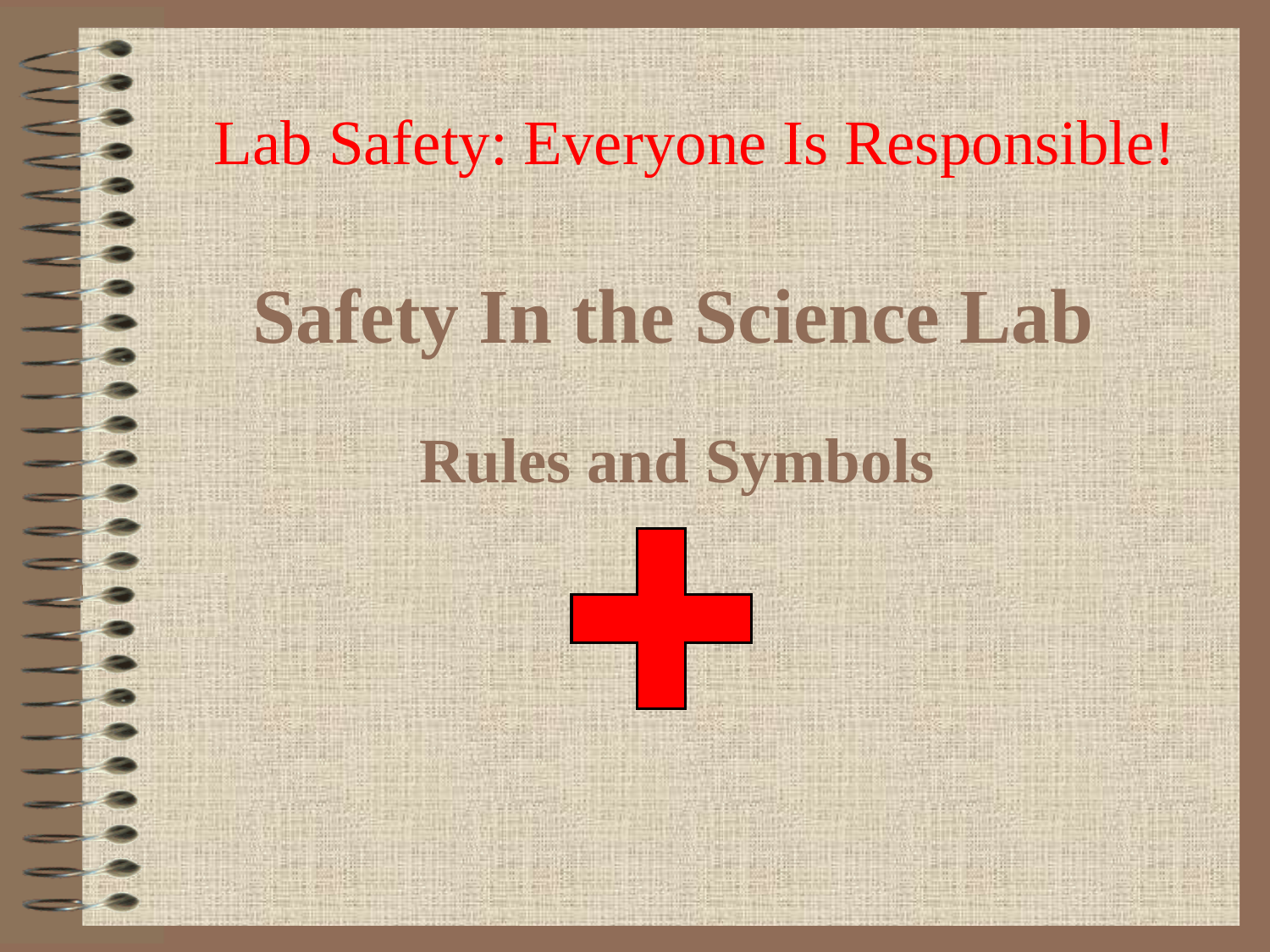

Lab Safety: Everyone Is Responsible!
# Safety In the Science Lab
Rules and Symbols